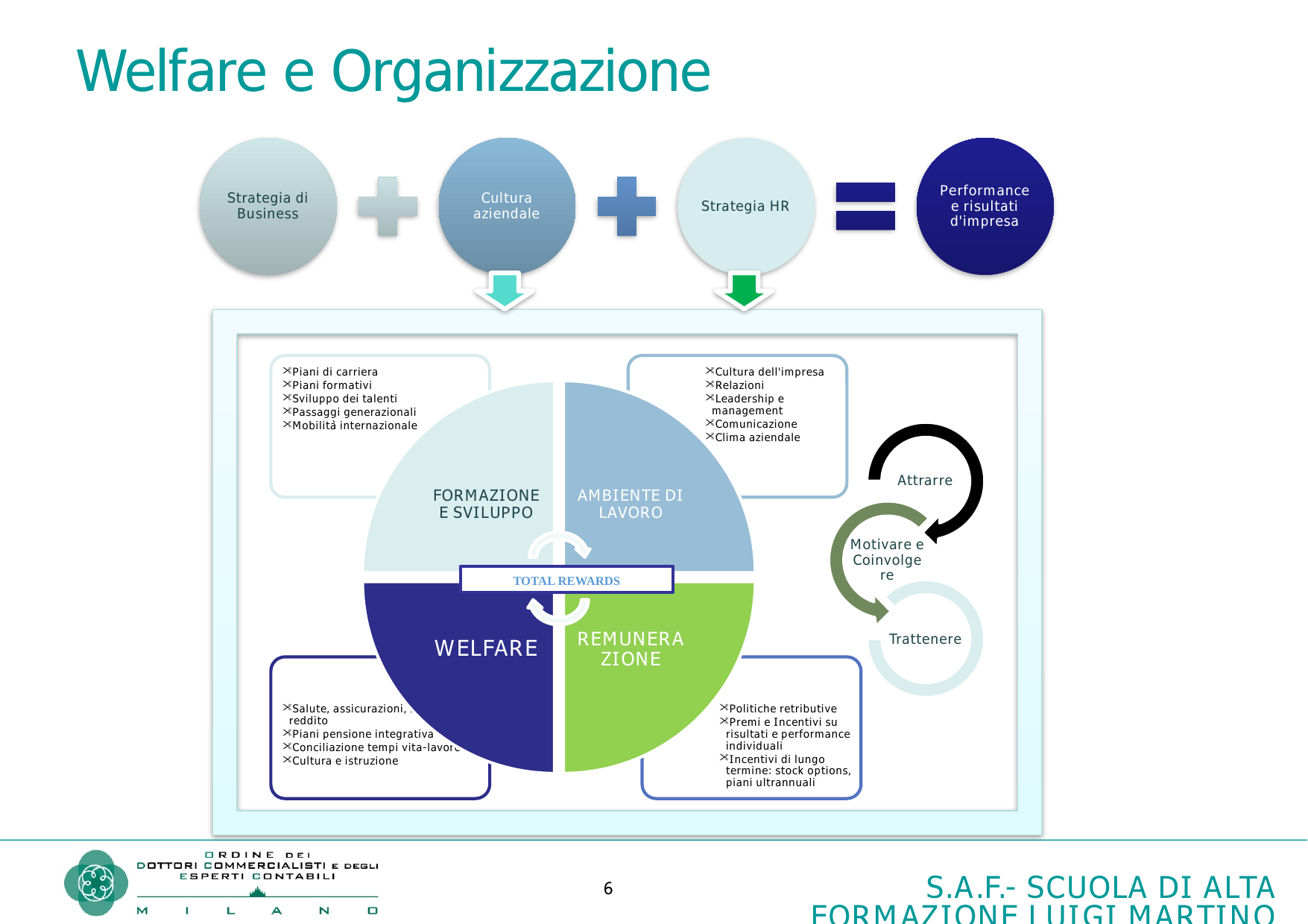

# Welfare e Organizzazione
Strategia di Business

Cultura aziendale

Strategia HR

Performance e risultati d'impresa

Attrarre
Motivare e Coinvolgere
Trattenere
Politiche retributive
Premi e Incentivi su risultati e performance individuali
Incentivi di lungo termine: stock options, piani ultrannuali
Salute, assicurazioni, sostegno al reddito
Piani pensione integrativa
Conciliazione tempi vita-lavoro
Cultura e istruzione
Cultura dell'impresa
Relazioni
Leadership e management
Comunicazione
Clima aziendale
Piani di carriera
Piani formativi
Sviluppo dei talenti
Passaggi generazionali
Mobilità internazionale
FORMAZIONE E SVILUPPO
AMBIENTE DI LAVORO
REMUNERAZIONE
WELFARE
TOTAL REWARDS